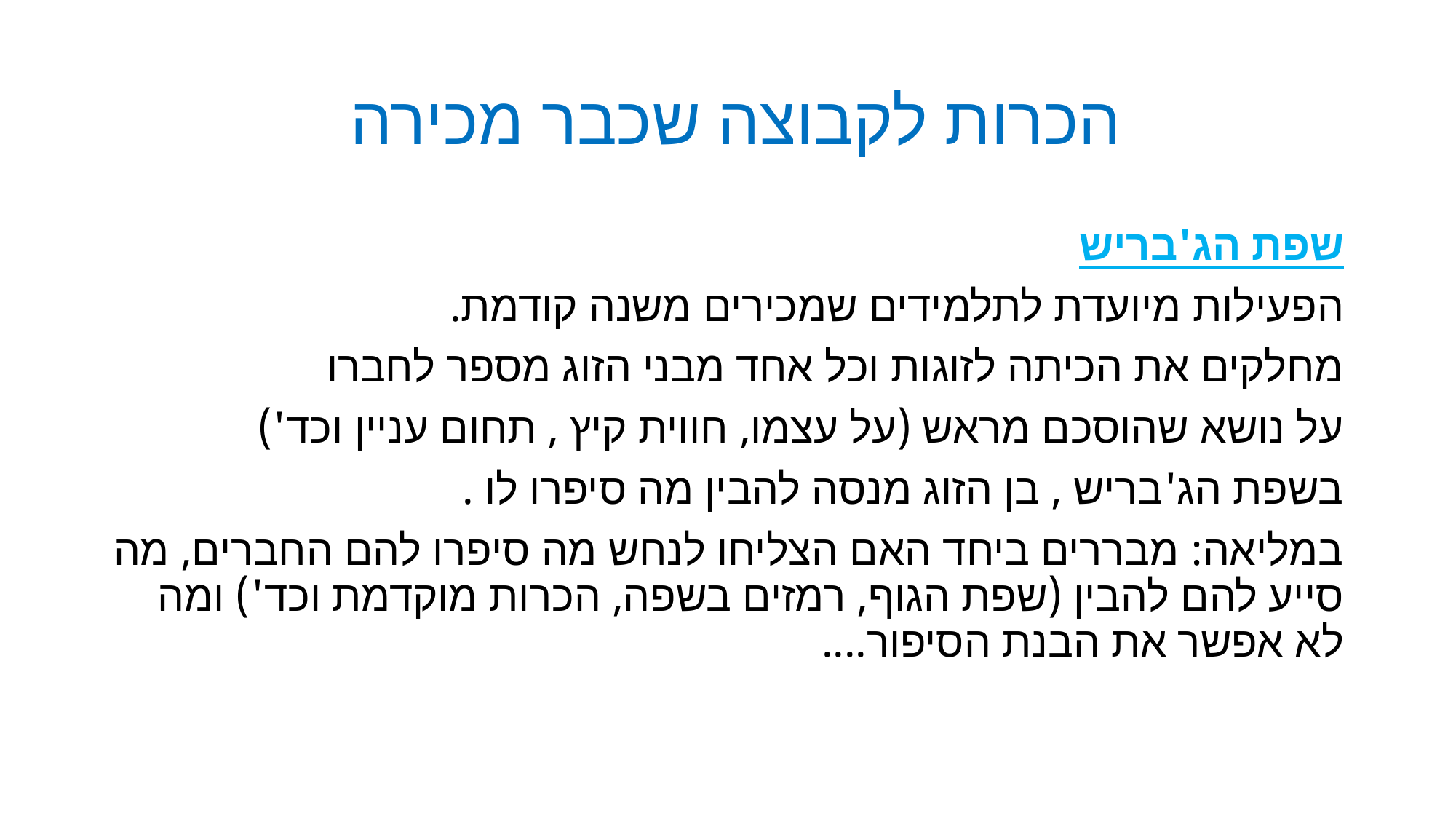

# הכרות לקבוצה שכבר מכירה
שפת הג'בריש
הפעילות מיועדת לתלמידים שמכירים משנה קודמת.
מחלקים את הכיתה לזוגות וכל אחד מבני הזוג מספר לחברו
על נושא שהוסכם מראש (על עצמו, חווית קיץ , תחום עניין וכד')
בשפת הג'בריש , בן הזוג מנסה להבין מה סיפרו לו .
במליאה: מבררים ביחד האם הצליחו לנחש מה סיפרו להם החברים, מה סייע להם להבין (שפת הגוף, רמזים בשפה, הכרות מוקדמת וכד') ומה לא אפשר את הבנת הסיפור....